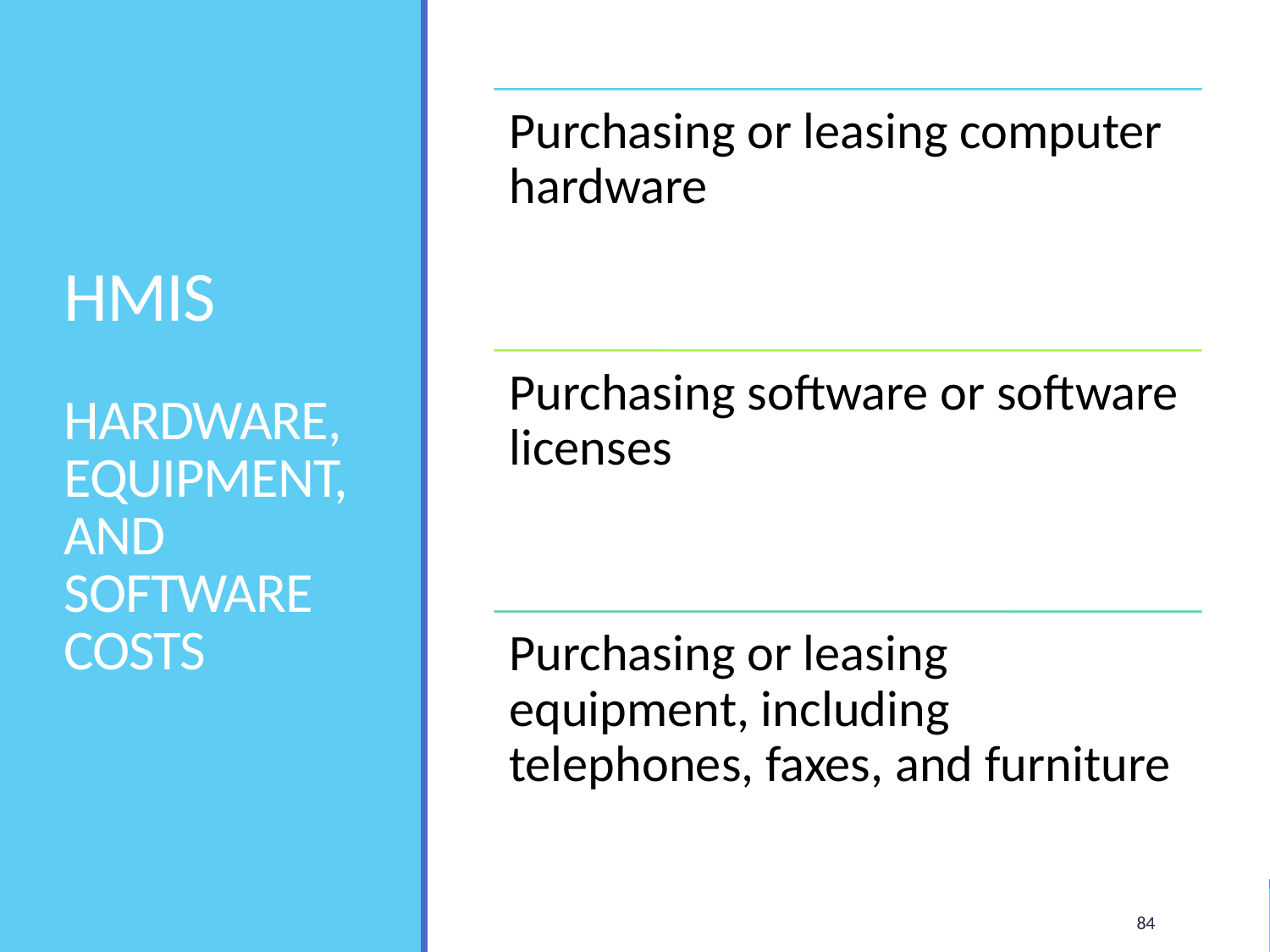

# HMIS HARDWARE, EQUIPMENT, AND SOFTWARE COSTS
Purchasing or leasing computer hardware
Purchasing software or software licenses
Purchasing or leasing equipment, including telephones, faxes, and furniture
84